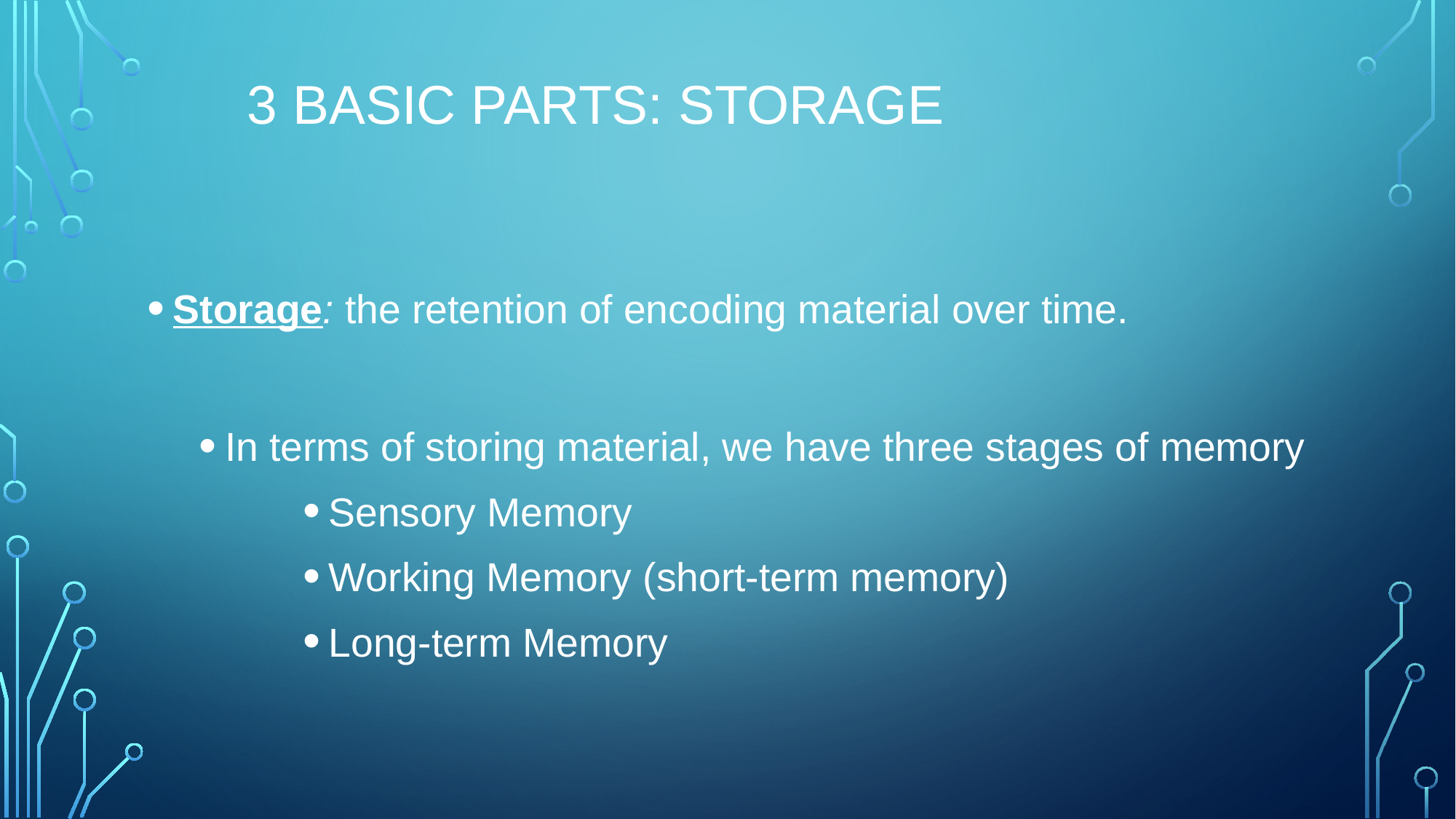

# 3 basic parts: storage
Storage: the retention of encoding material over time.

In terms of storing material, we have three stages of memory
Sensory Memory
Working Memory (short-term memory)
Long-term Memory